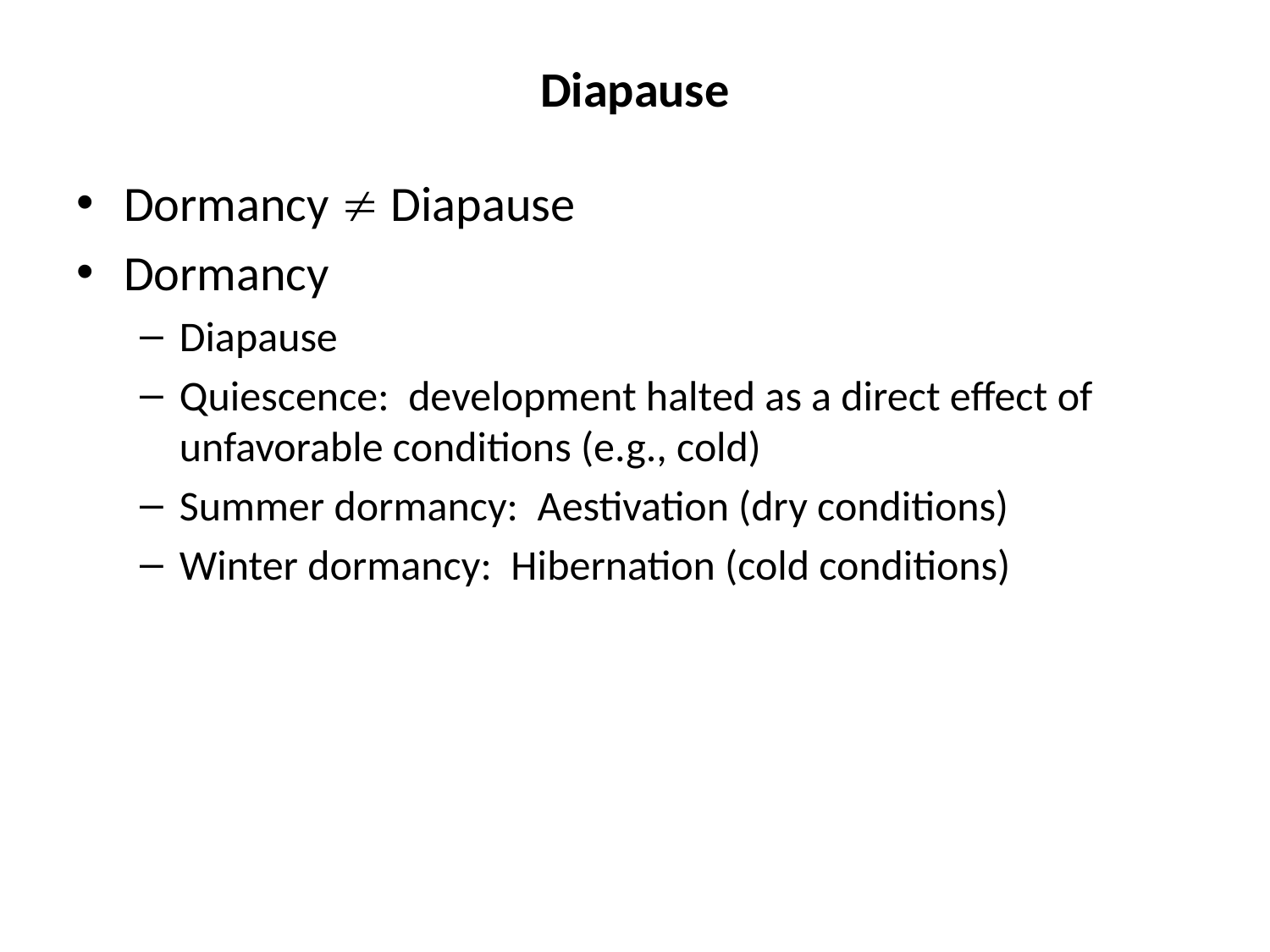

# Diapause
Dormancy ≠ Diapause
Dormancy
Diapause
Quiescence:  development halted as a direct effect of unfavorable conditions (e.g., cold)
Summer dormancy:  Aestivation (dry conditions)
Winter dormancy:  Hibernation (cold conditions)